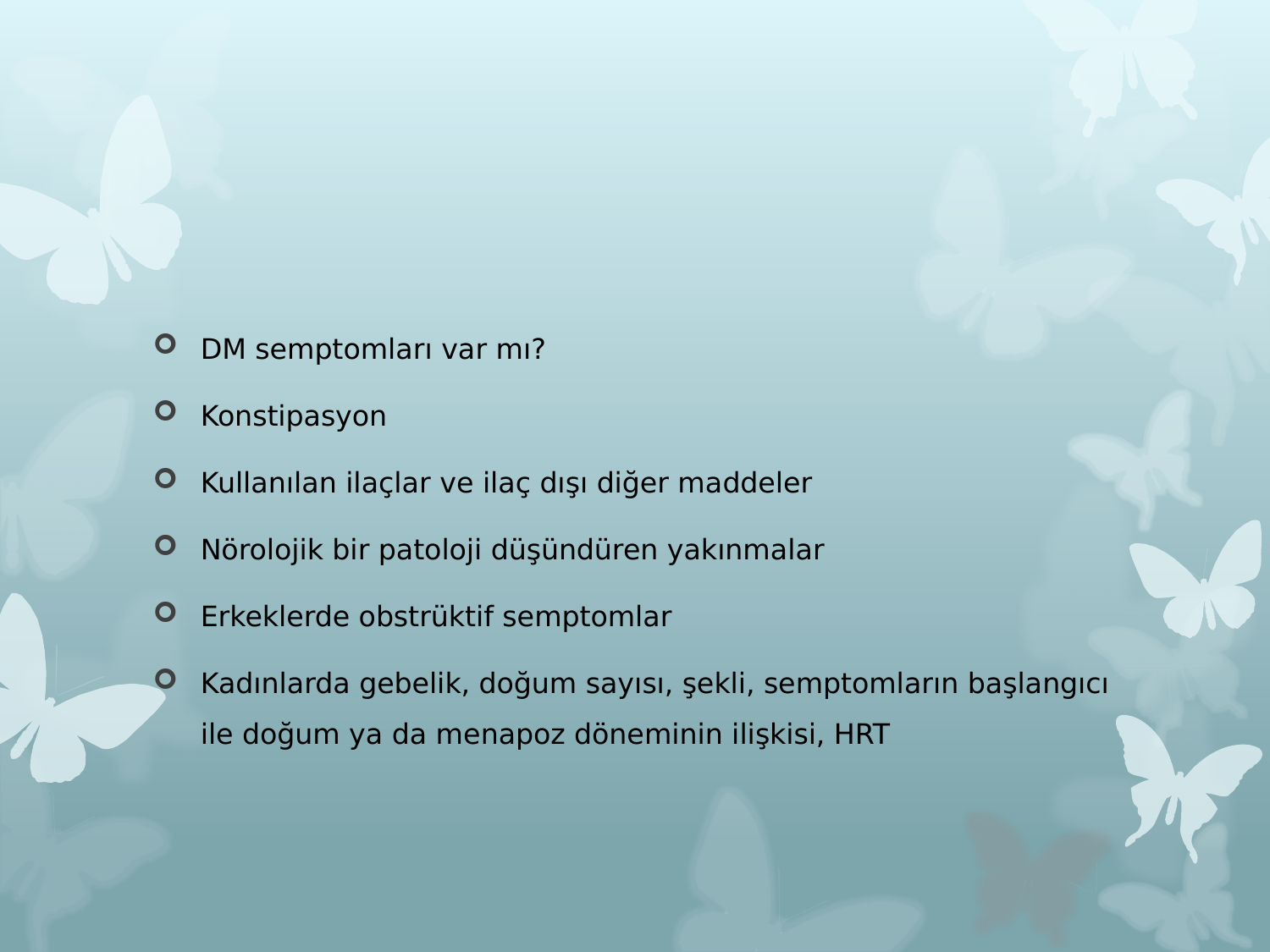

#
DM semptomları var mı?
Konstipasyon
Kullanılan ilaçlar ve ilaç dışı diğer maddeler
Nörolojik bir patoloji düşündüren yakınmalar
Erkeklerde obstrüktif semptomlar
Kadınlarda gebelik, doğum sayısı, şekli, semptomların başlangıcı ile doğum ya da menapoz döneminin ilişkisi, HRT